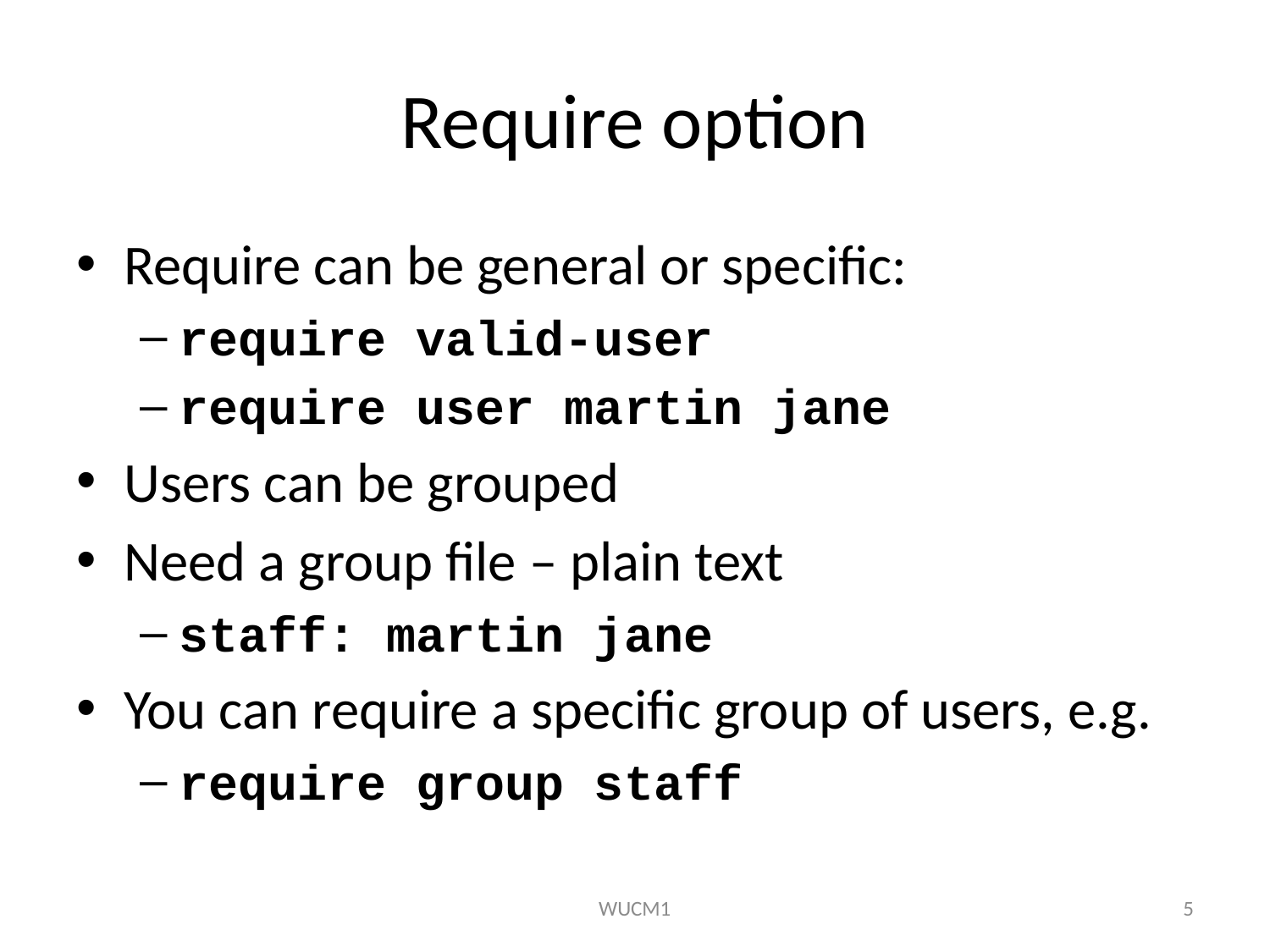

# Require option
Require can be general or specific:
require valid-user
require user martin jane
Users can be grouped
Need a group file – plain text
staff: martin jane
You can require a specific group of users, e.g.
require group staff
WUCM1
5